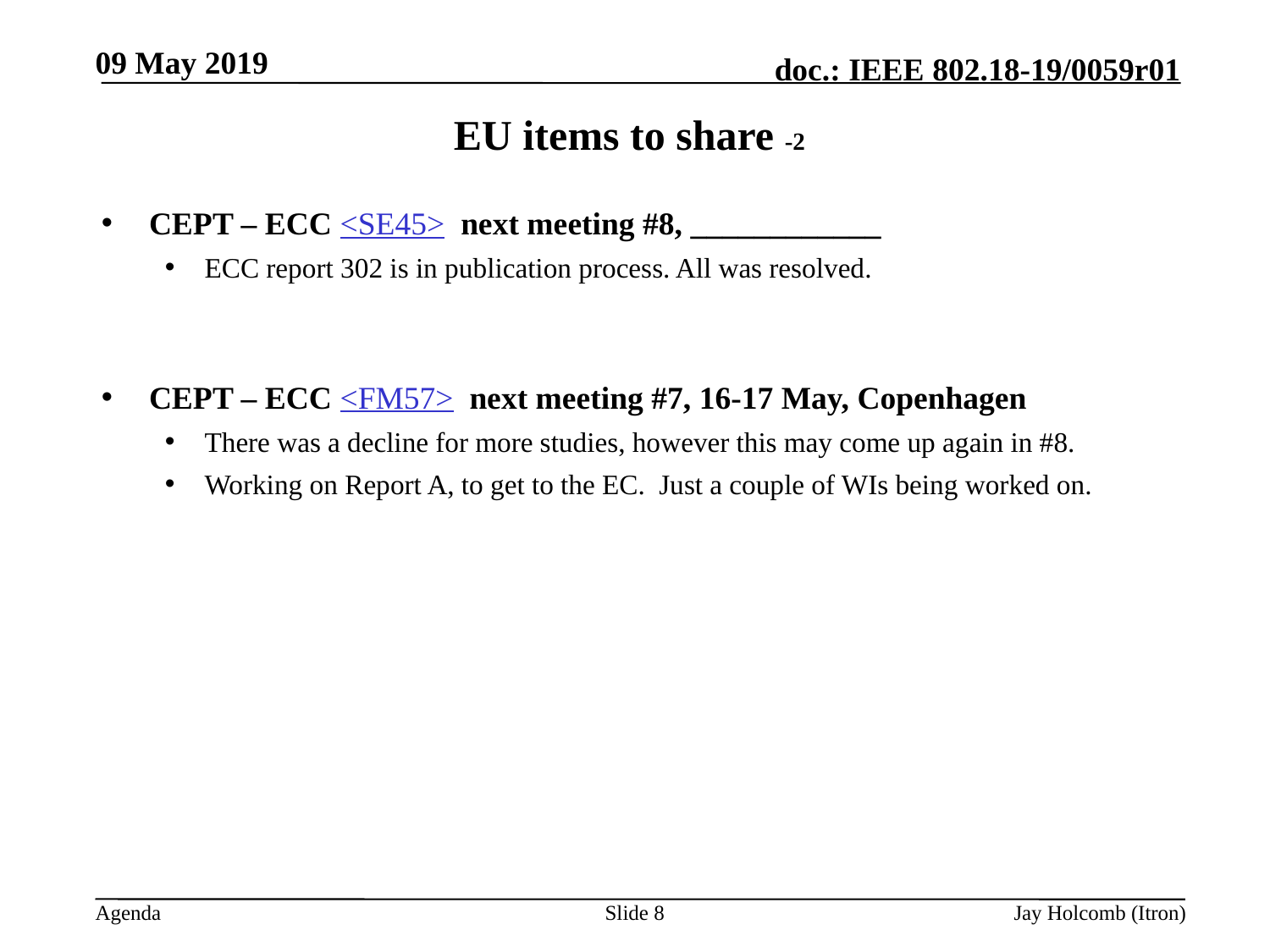

09 May 2019
# EU items to share -2

CEPT – ECC <SE45>  next meeting #8, ____________
ECC report 302 is in publication process. All was resolved.

CEPT – ECC <FM57>  next meeting #7, 16-17 May, Copenhagen
There was a decline for more studies, however this may come up again in #8.
Working on Report A, to get to the EC.  Just a couple of WIs being worked on.

Slide 8
Jay Holcomb (Itron)